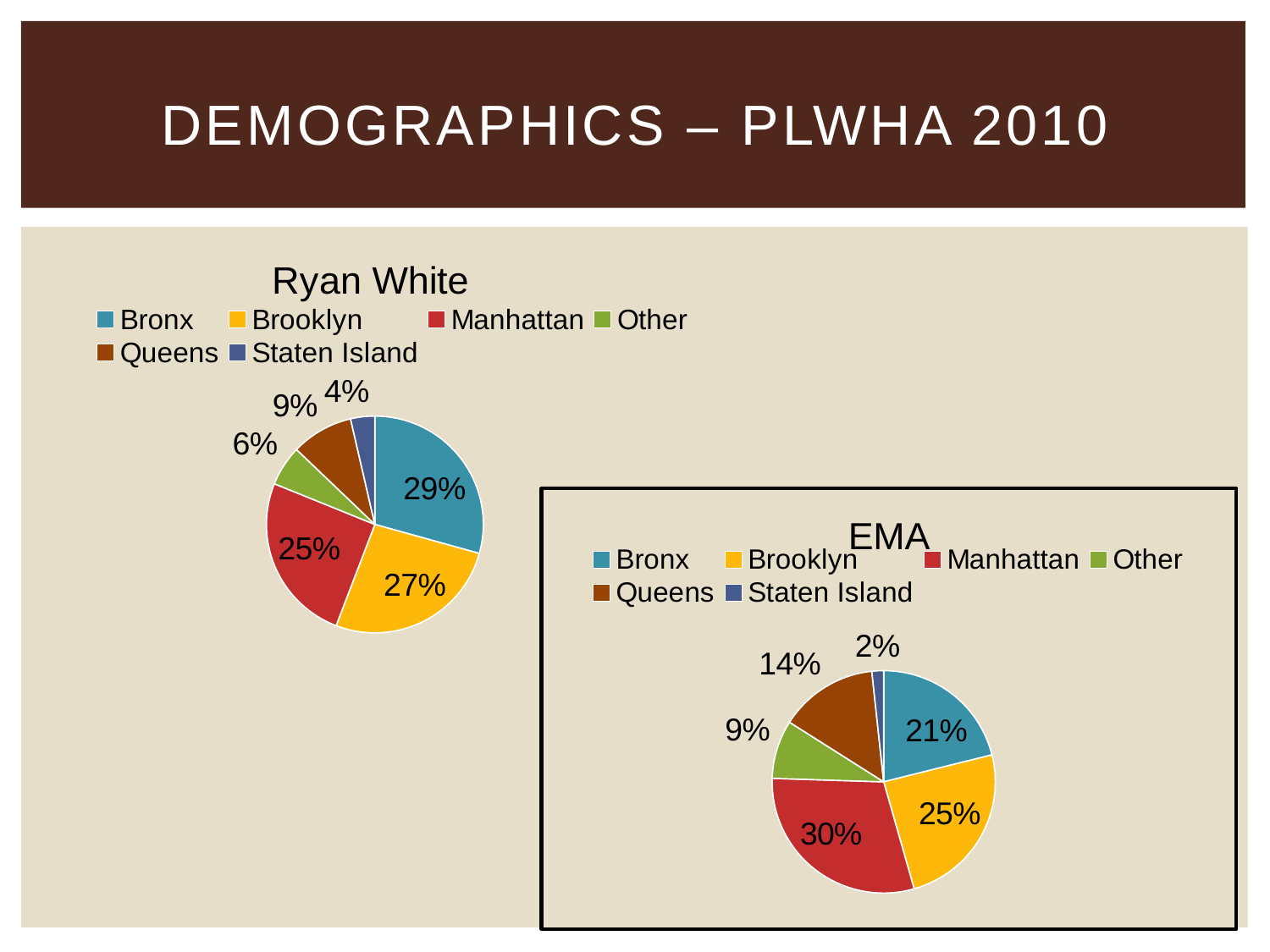

# Demographics – PLWHA 2010

### Chart:

| Category | Ryan White |
|---|---|
| Bronx | 0.292 |
| Brooklyn | 0.264 |
| Manhattan | 0.252 |
| Other | 0.06 |
| Queens | 0.092 |
| Staten Island | 0.036 |

### Chart:

| Category | EMA |
|---|---|
| Bronx | 0.211 |
| Brooklyn | 0.245 |
| Manhattan | 0.299 |
| Other | 0.085 |
| Queens | 0.143 |
| Staten Island | 0.017 |